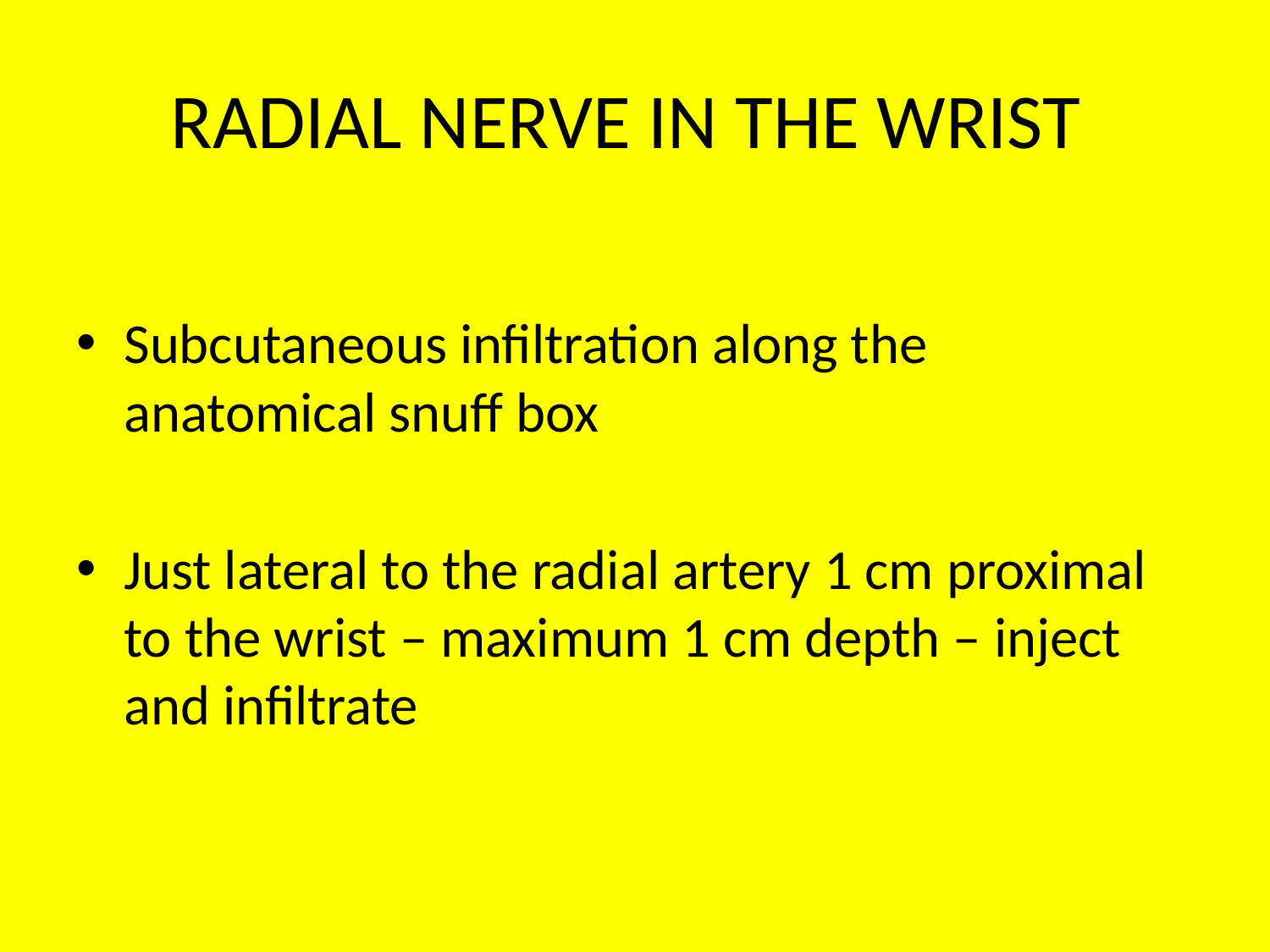

# RADIAL NERVE IN THE WRIST

Subcutaneous infiltration along the anatomical snuff box

Just lateral to the radial artery 1 cm proximal to the wrist – maximum 1 cm depth – inject and infiltrate